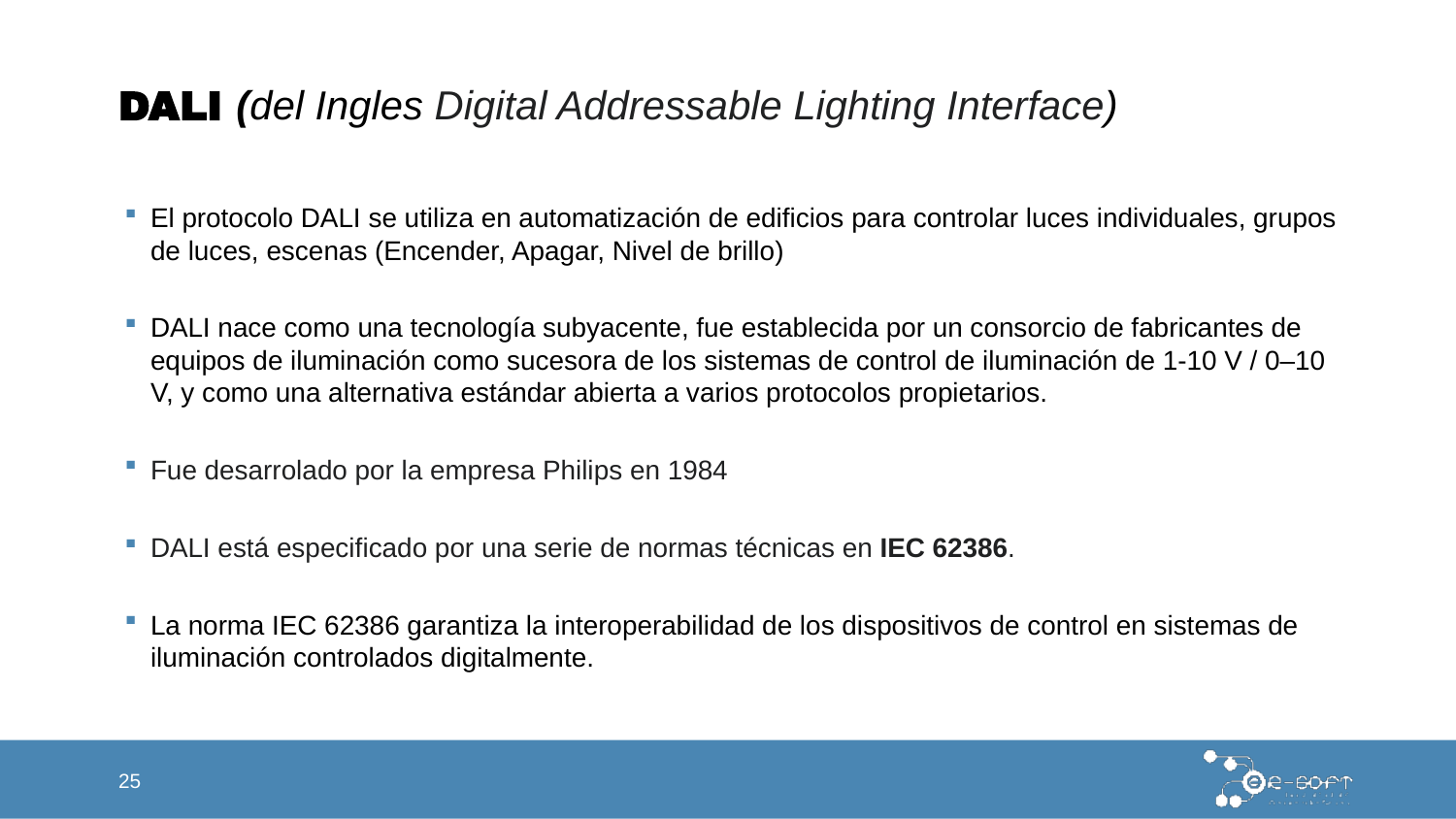

# DALI (del Ingles Digital Addressable Lighting Interface)
El protocolo DALI se utiliza en automatización de edificios para controlar luces individuales, grupos de luces, escenas (Encender, Apagar, Nivel de brillo)

DALI nace como una tecnología subyacente, fue establecida por un consorcio de fabricantes de equipos de iluminación como sucesora de los sistemas de control de iluminación de 1-10 V / 0–10 V, y como una alternativa estándar abierta a varios protocolos propietarios.

Fue desarrolado por la empresa Philips en 1984

DALI está especificado por una serie de normas técnicas en IEC 62386.

La norma IEC 62386 garantiza la interoperabilidad de los dispositivos de control en sistemas de iluminación controlados digitalmente.

25